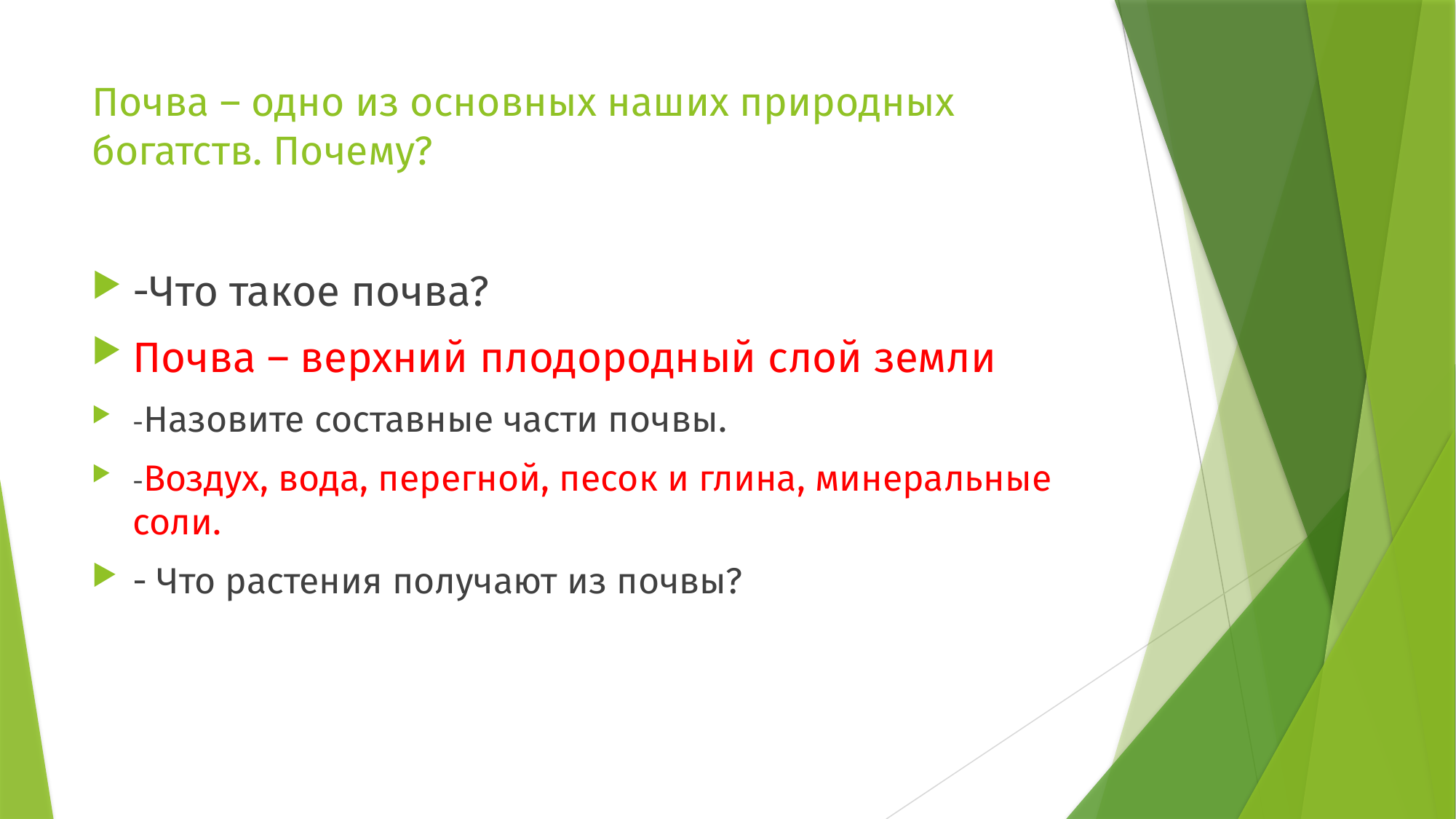

# Почва – одно из основных наших природных богатств. Почему?
-Что такое почва?
Почва – верхний плодородный слой земли
-Назовите составные части почвы.
-Воздух, вода, перегной, песок и глина, минеральные соли.
- Что растения получают из почвы?